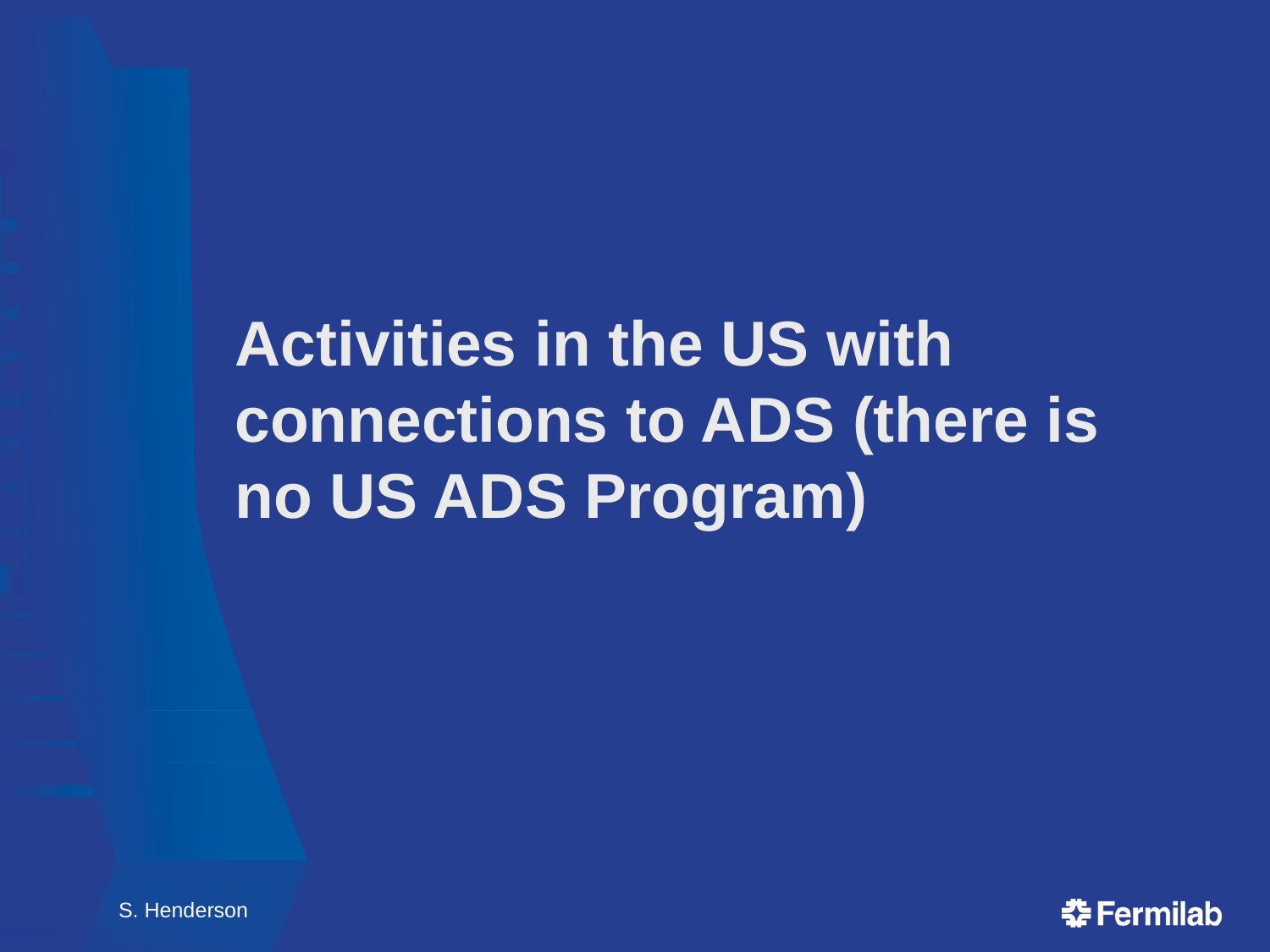

#
Activities in the US with connections to ADS (there is no US ADS Program)
S. Henderson